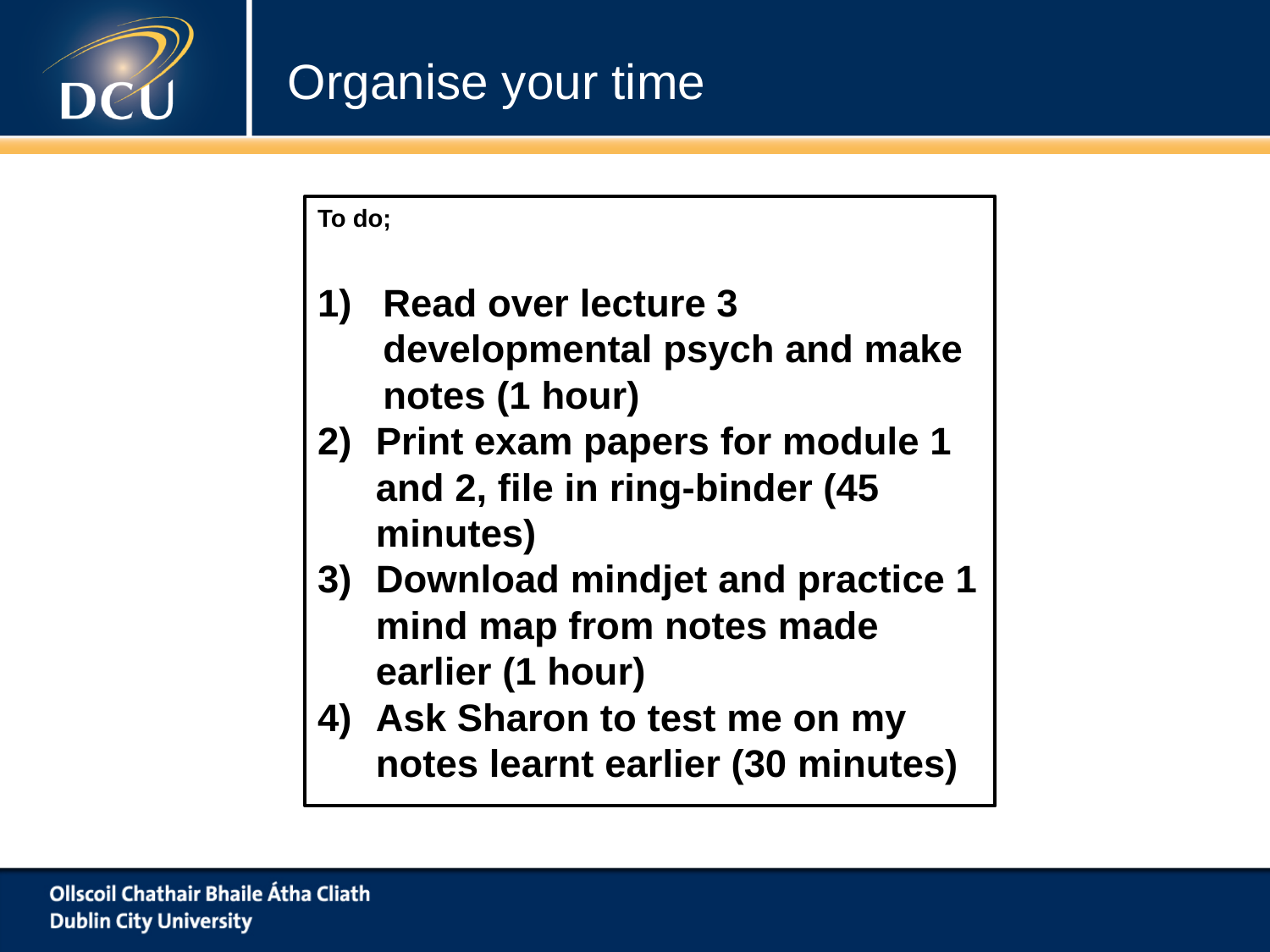

# Organise your time
To do;

Read over lecture 3 developmental psych and make notes (1 hour)
Print exam papers for module 1 and 2, file in ring-binder (45 minutes)
Download mindjet and practice 1 mind map from notes made earlier (1 hour)
Ask Sharon to test me on my notes learnt earlier (30 minutes)